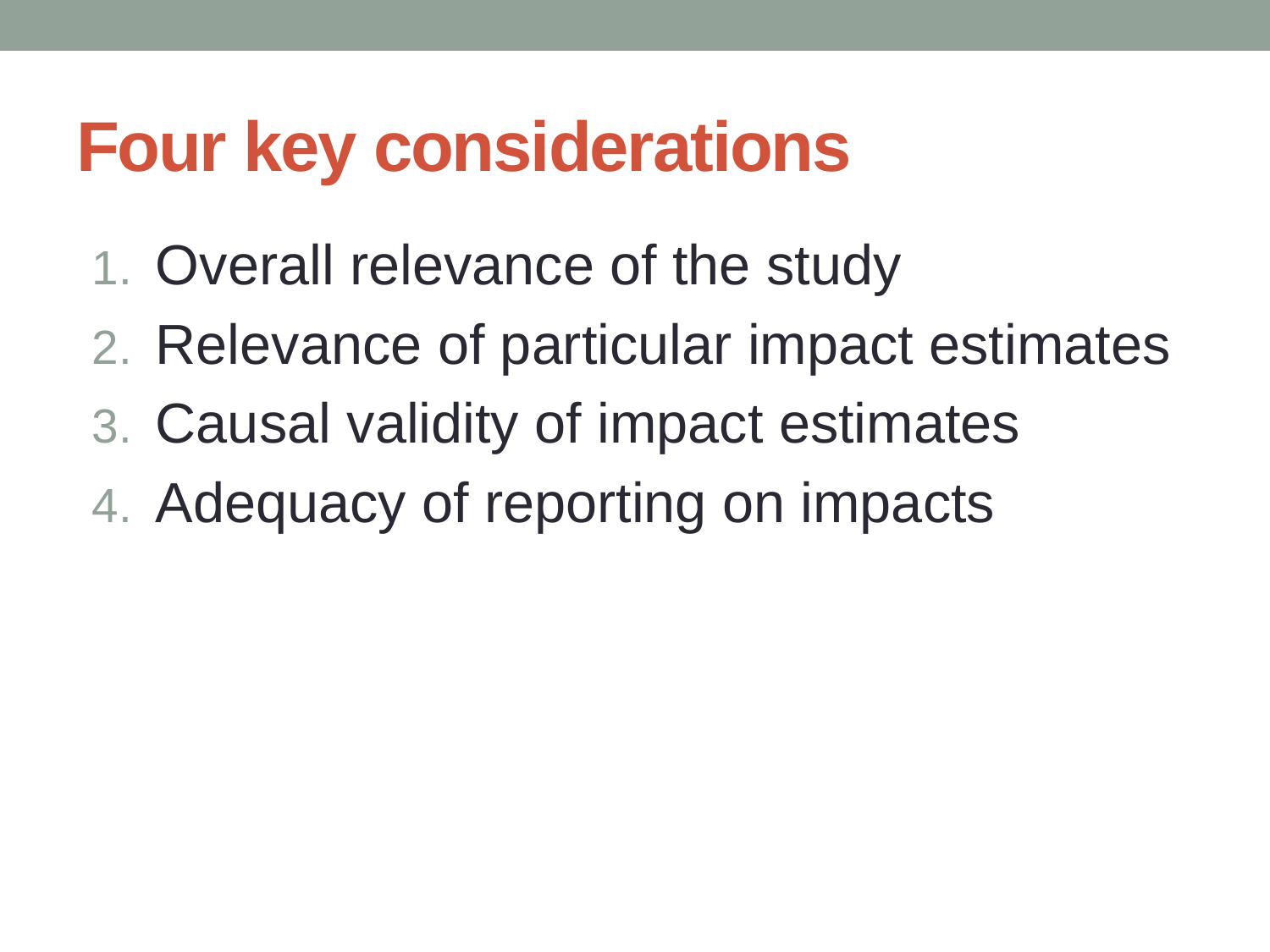

# Four key considerations
Overall relevance of the study
Relevance of particular impact estimates
Causal validity of impact estimates
Adequacy of reporting on impacts